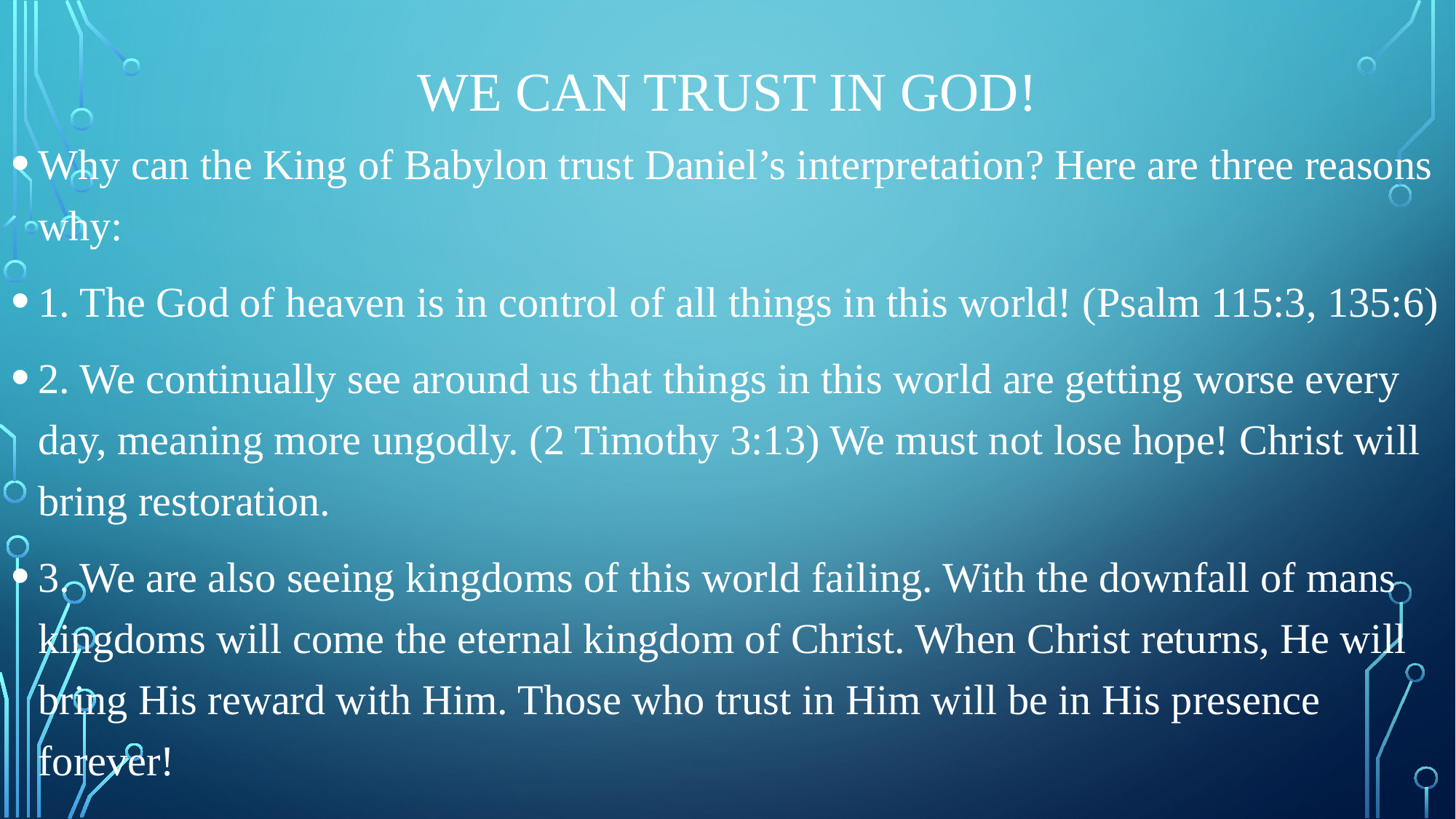

# We can trust in god!
Why can the King of Babylon trust Daniel’s interpretation? Here are three reasons why:
1. The God of heaven is in control of all things in this world! (Psalm 115:3, 135:6)
2. We continually see around us that things in this world are getting worse every day, meaning more ungodly. (2 Timothy 3:13) We must not lose hope! Christ will bring restoration.
3. We are also seeing kingdoms of this world failing. With the downfall of mans kingdoms will come the eternal kingdom of Christ. When Christ returns, He will bring His reward with Him. Those who trust in Him will be in His presence forever!